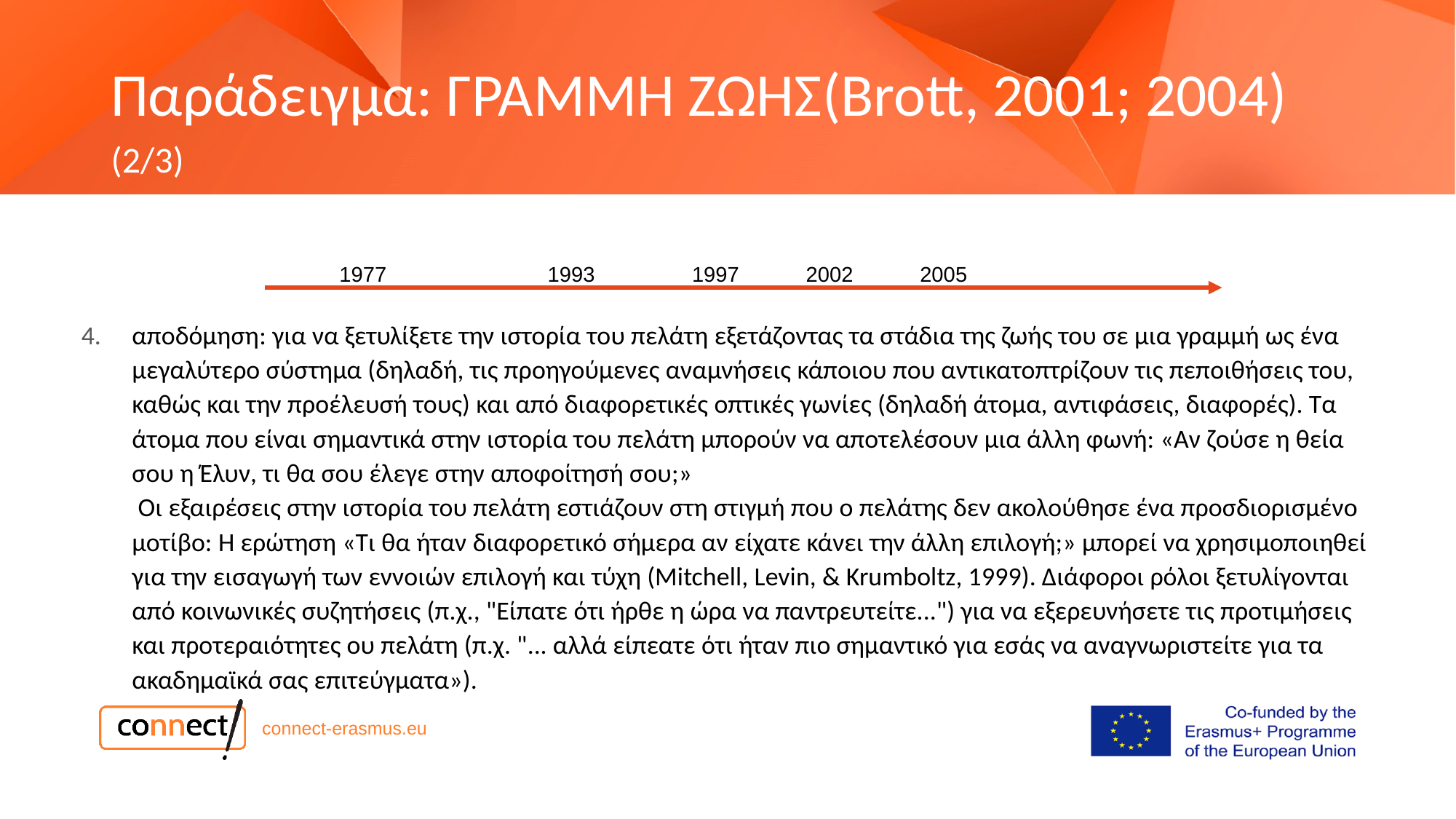

# Παράδειγμα: ΓΡΑΜΜΗ ΖΩΗΣ(Brott, 2001; 2004)
(2/3)
1977
1993
1997
2002
2005
αποδόμηση: για να ξετυλίξετε την ιστορία του πελάτη εξετάζοντας τα στάδια της ζωής του σε μια γραμμή ως ένα μεγαλύτερο σύστημα (δηλαδή, τις προηγούμενες αναμνήσεις κάποιου που αντικατοπτρίζουν τις πεποιθήσεις του, καθώς και την προέλευσή τους) και από διαφορετικές οπτικές γωνίες (δηλαδή άτομα, αντιφάσεις, διαφορές). Τα άτομα που είναι σημαντικά στην ιστορία του πελάτη μπορούν να αποτελέσουν μια άλλη φωνή: «Αν ζούσε η θεία σου η Έλυν, τι θα σου έλεγε στην αποφοίτησή σου;»
 Οι εξαιρέσεις στην ιστορία του πελάτη εστιάζουν στη στιγμή που ο πελάτης δεν ακολούθησε ένα προσδιορισμένο μοτίβο: Η ερώτηση «Τι θα ήταν διαφορετικό σήμερα αν είχατε κάνει την άλλη επιλογή;» μπορεί να χρησιμοποιηθεί για την εισαγωγή των εννοιών επιλογή και τύχη (Mitchell, Levin, & Krumboltz, 1999). Διάφοροι ρόλοι ξετυλίγονται από κοινωνικές συζητήσεις (π.χ., "Είπατε ότι ήρθε η ώρα να παντρευτείτε...") για να εξερευνήσετε τις προτιμήσεις και προτεραιότητες ου πελάτη (π.χ. "... αλλά είπεατε ότι ήταν πιο σημαντικό για εσάς να αναγνωριστείτε για τα ακαδημαϊκά σας επιτεύγματα»).
connect-erasmus.eu